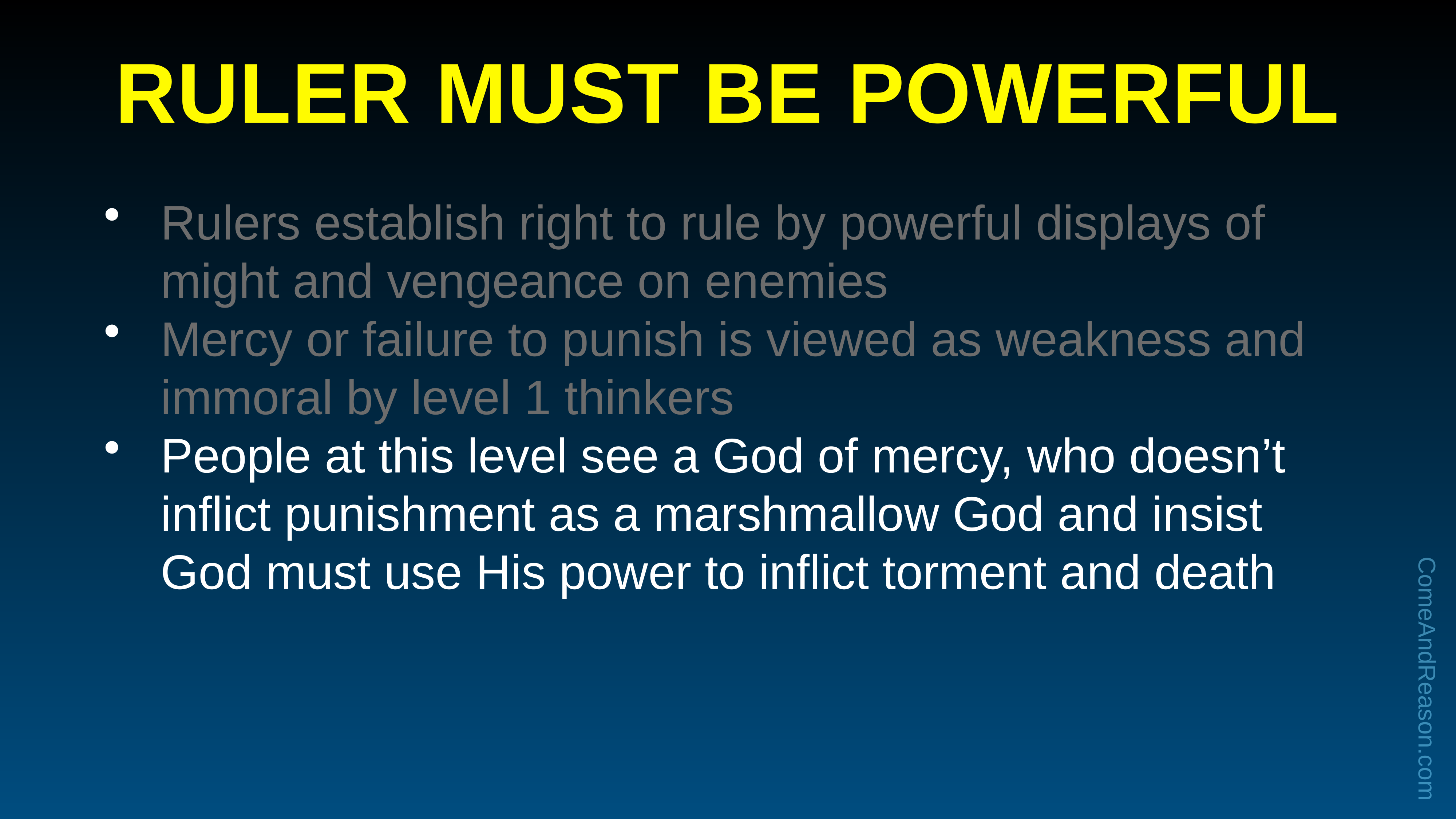

# Ruler Must Be Powerful
Rulers establish right to rule by powerful displays of might and vengeance on enemies
Mercy or failure to punish is viewed as weakness and immoral by level 1 thinkers
People at this level see a God of mercy, who doesn’t inflict punishment as a marshmallow God and insist God must use His power to inflict torment and death